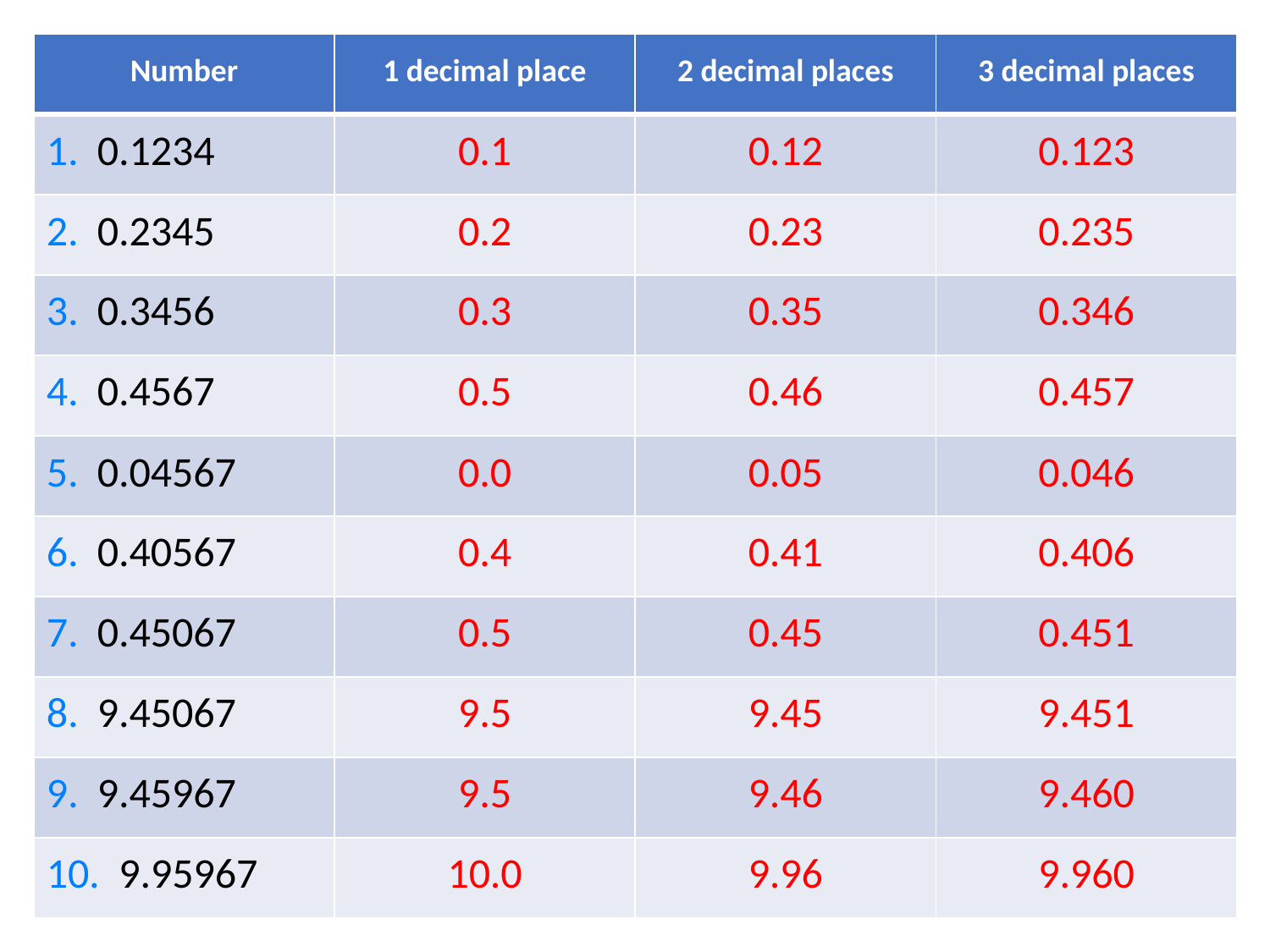

| Number | 1 decimal place | 2 decimal places | 3 decimal places |
| --- | --- | --- | --- |
| 1. 0.1234 | 0.1 | 0.12 | 0.123 |
| 2. 0.2345 | 0.2 | 0.23 | 0.235 |
| 3. 0.3456 | 0.3 | 0.35 | 0.346 |
| 4. 0.4567 | 0.5 | 0.46 | 0.457 |
| 5. 0.04567 | 0.0 | 0.05 | 0.046 |
| 6. 0.40567 | 0.4 | 0.41 | 0.406 |
| 7. 0.45067 | 0.5 | 0.45 | 0.451 |
| 8. 9.45067 | 9.5 | 9.45 | 9.451 |
| 9. 9.45967 | 9.5 | 9.46 | 9.460 |
| 10. 9.95967 | 10.0 | 9.96 | 9.960 |